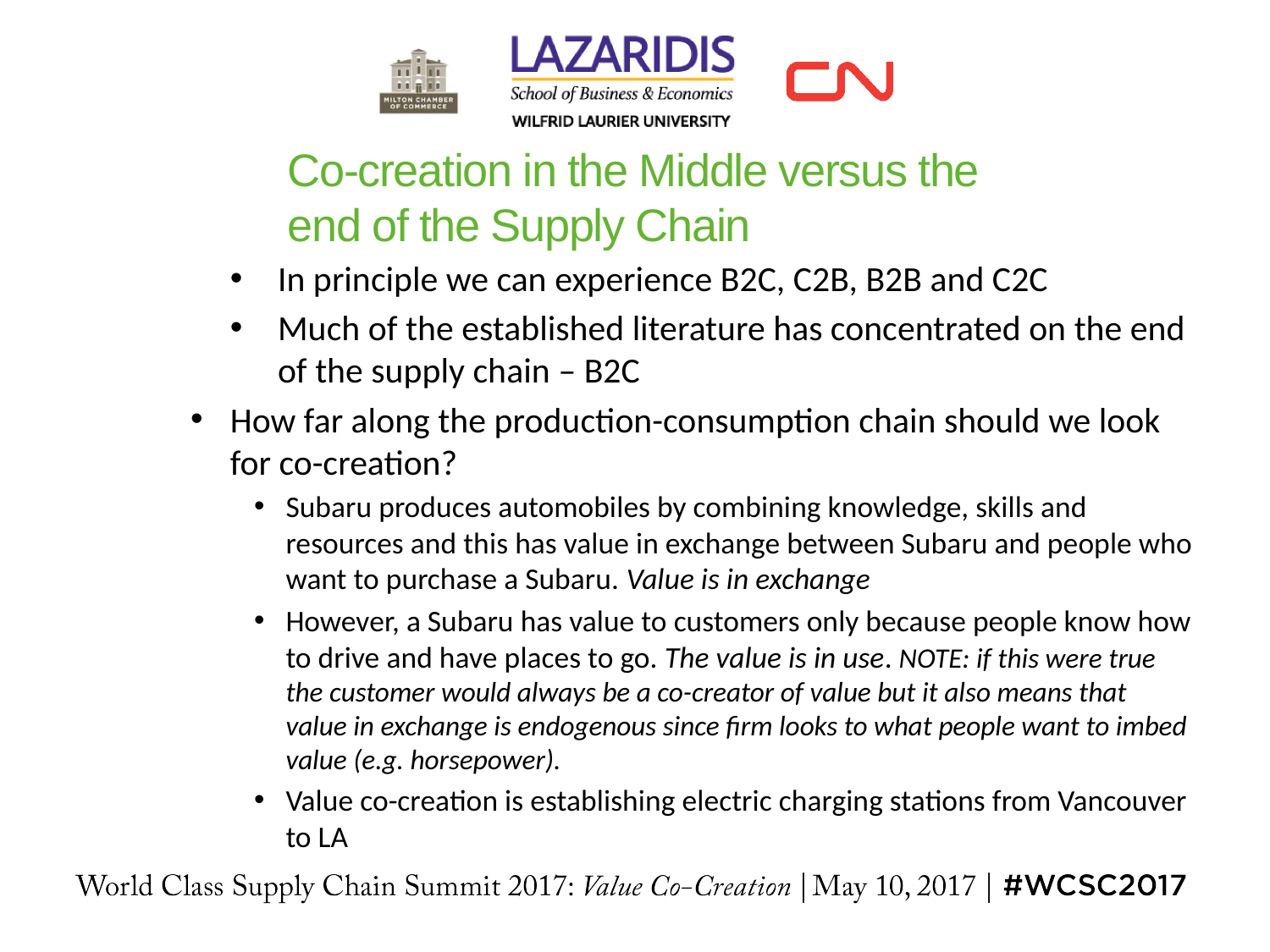

# Co-creation in the Middle versus the end of the Supply Chain
In principle we can experience B2C, C2B, B2B and C2C
Much of the established literature has concentrated on the end of the supply chain – B2C
How far along the production-consumption chain should we look for co-creation?
Subaru produces automobiles by combining knowledge, skills and resources and this has value in exchange between Subaru and people who want to purchase a Subaru. Value is in exchange
However, a Subaru has value to customers only because people know how to drive and have places to go. The value is in use. NOTE: if this were true the customer would always be a co-creator of value but it also means that value in exchange is endogenous since firm looks to what people want to imbed value (e.g. horsepower).
Value co-creation is establishing electric charging stations from Vancouver to LA